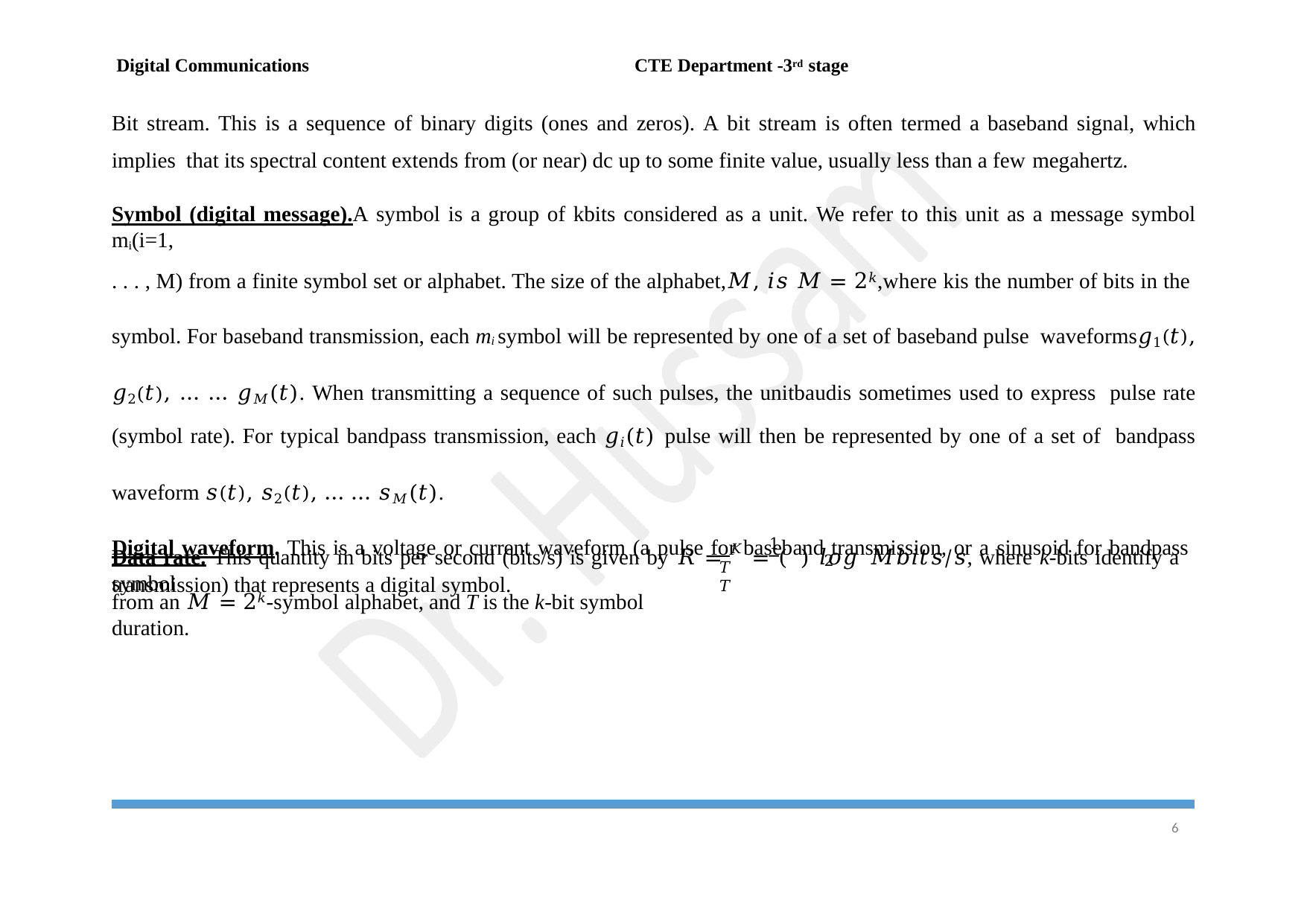

Digital Communications	CTE Department -3rd stage

Bit stream. This is a sequence of binary digits (ones and zeros). A bit stream is often termed a baseband signal, which implies  that its spectral content extends from (or near) dc up to some finite value, usually less than a few megahertz.

Symbol (digital message).A symbol is a group of kbits considered as a unit. We refer to this unit as a message symbol mi(i=1,
. . . , M) from a finite symbol set or alphabet. The size of the alphabet,𝑀, 𝑖𝑠 𝑀 = 2𝑘,where kis the number of bits in the  symbol. For baseband transmission, each mi symbol will be represented by one of a set of baseband pulse  waveforms𝑔1(𝑡), 𝑔2(𝑡), … … 𝑔𝑀(𝑡). When transmitting a sequence of such pulses, the unitbaudis sometimes used to express  pulse rate (symbol rate). For typical bandpass transmission, each 𝑔𝑖(𝑡) pulse will then be represented by one of a set of  bandpass waveform 𝑠(𝑡), 𝑠2(𝑡), … … 𝑠𝑀(𝑡).
Digital waveform. This is a voltage or current waveform (a pulse for baseband transmission, or a sinusoid for bandpass  transmission) that represents a digital symbol.
1
Data rate. This quantity in bits per second (bits/s) is given by 𝑅 = 𝐾 = ( ) 𝑙𝑜𝑔 𝑀𝑏𝑖𝑡𝑠/𝑠, where k-bits identify a symbol
2

𝑇	𝑇

from an 𝑀 = 2𝑘-symbol alphabet, and T is the k-bit symbol duration.

6